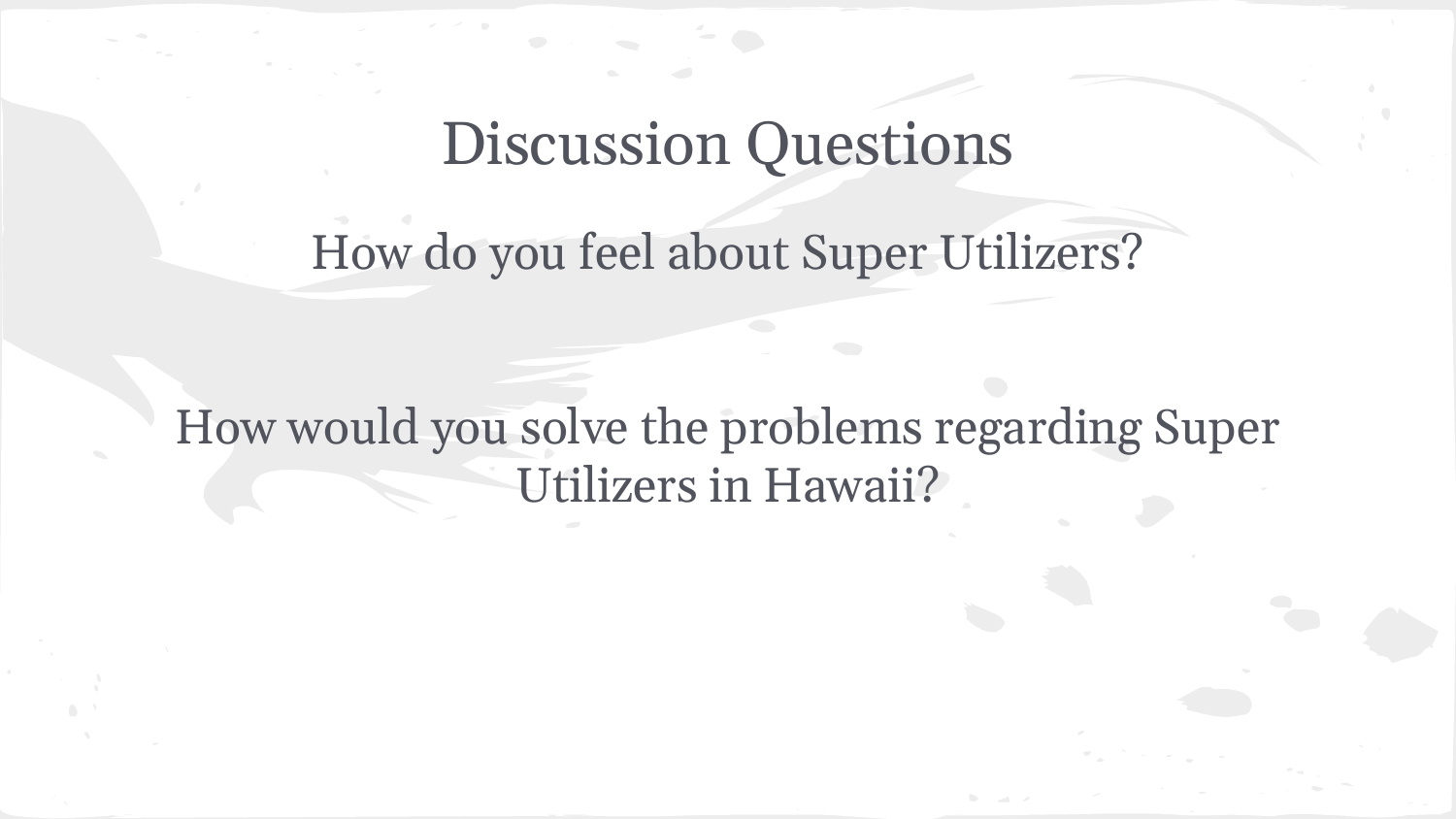

# Discussion Questions
How do you feel about Super Utilizers?

How would you solve the problems regarding Super Utilizers in Hawaii?